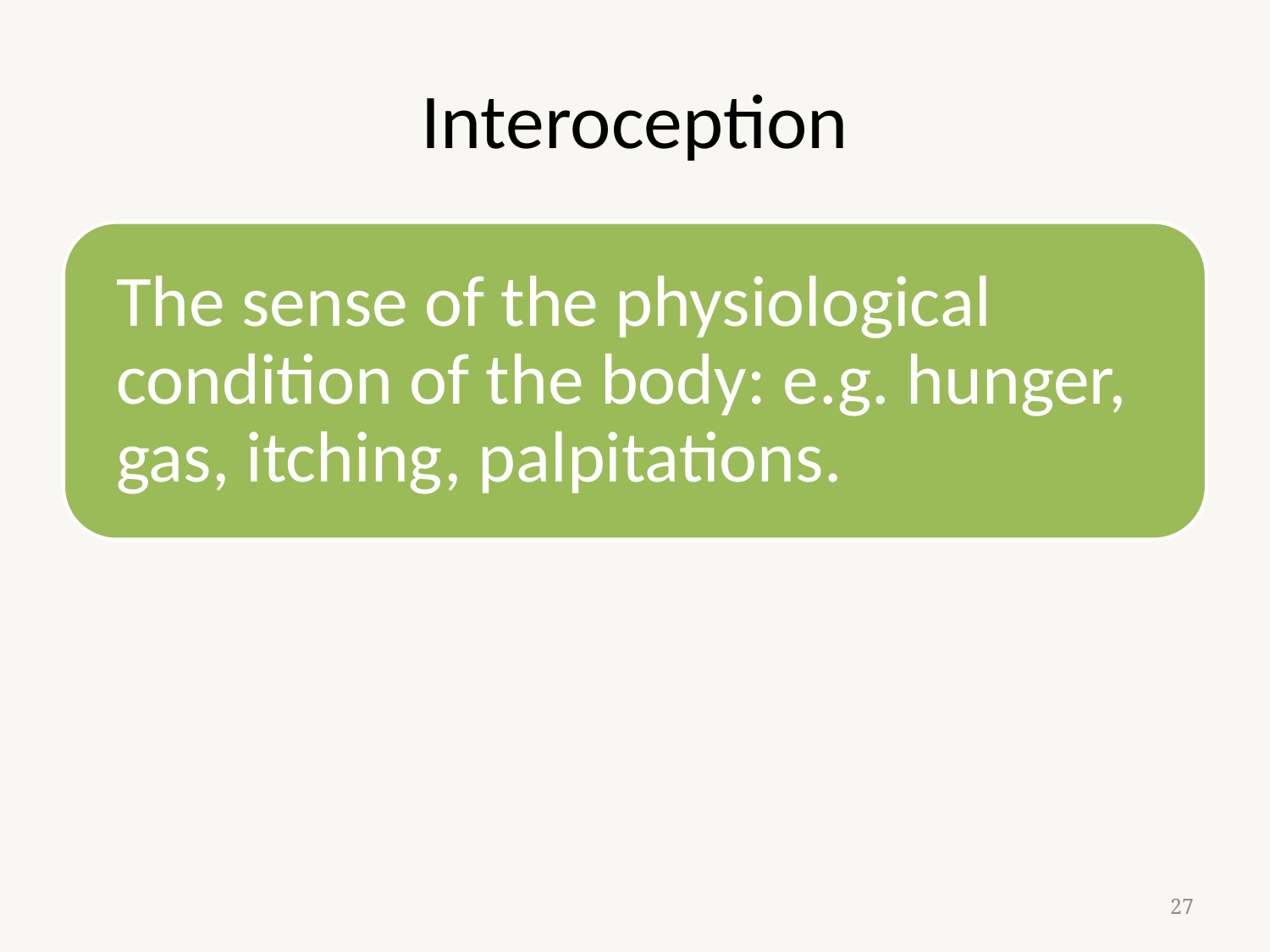

# Interoception
The sense of the physiological condition of the body: e.g. hunger, gas, itching, palpitations.
27